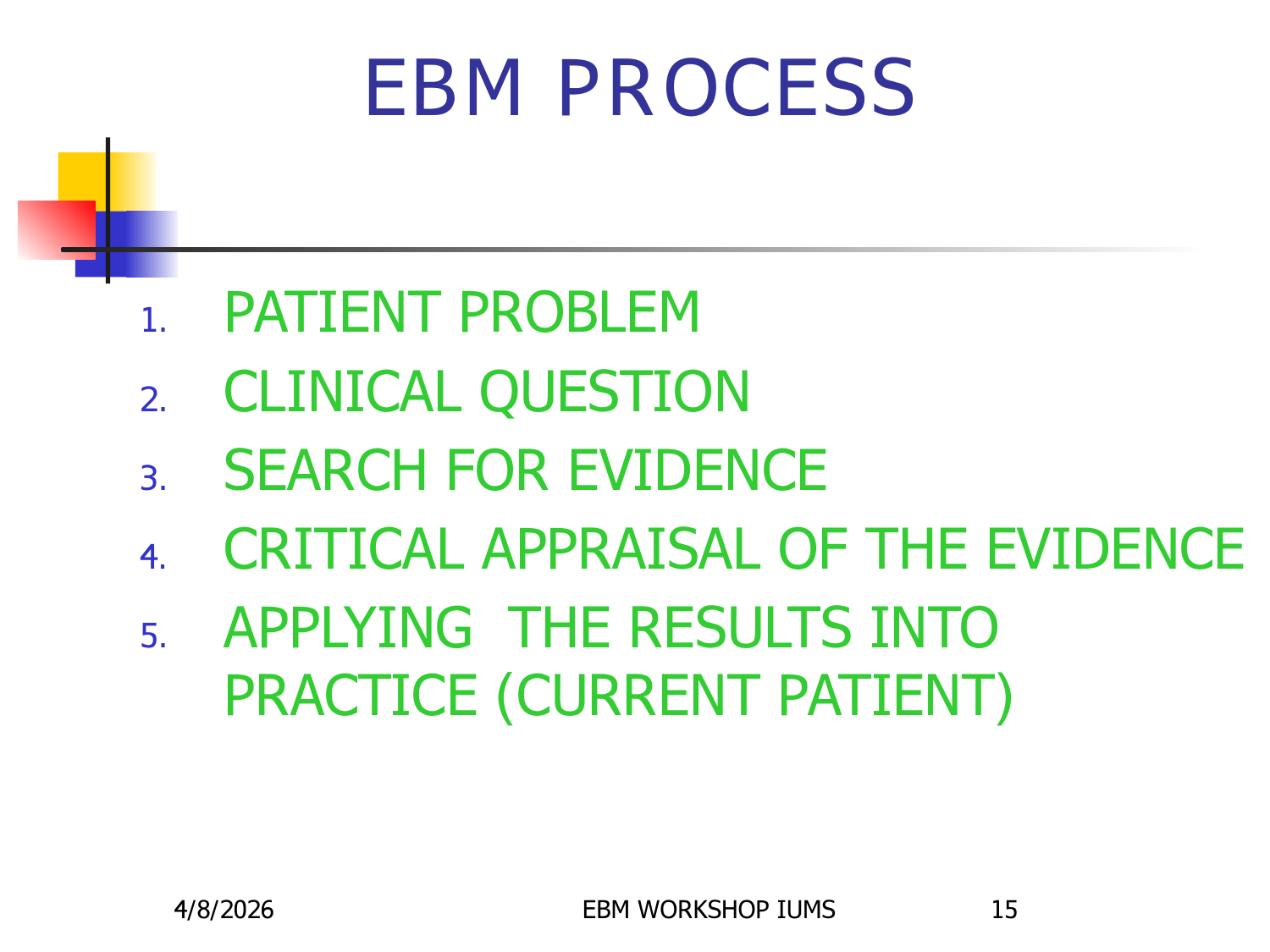

# EBM PROCESS
PATIENT PROBLEM
CLINICAL QUESTION
SEARCH FOR EVIDENCE
CRITICAL APPRAISAL OF THE EVIDENCE
APPLYING  THE RESULTS INTO PRACTICE (CURRENT PATIENT)
4/8/2026
EBM WORKSHOP IUMS
15